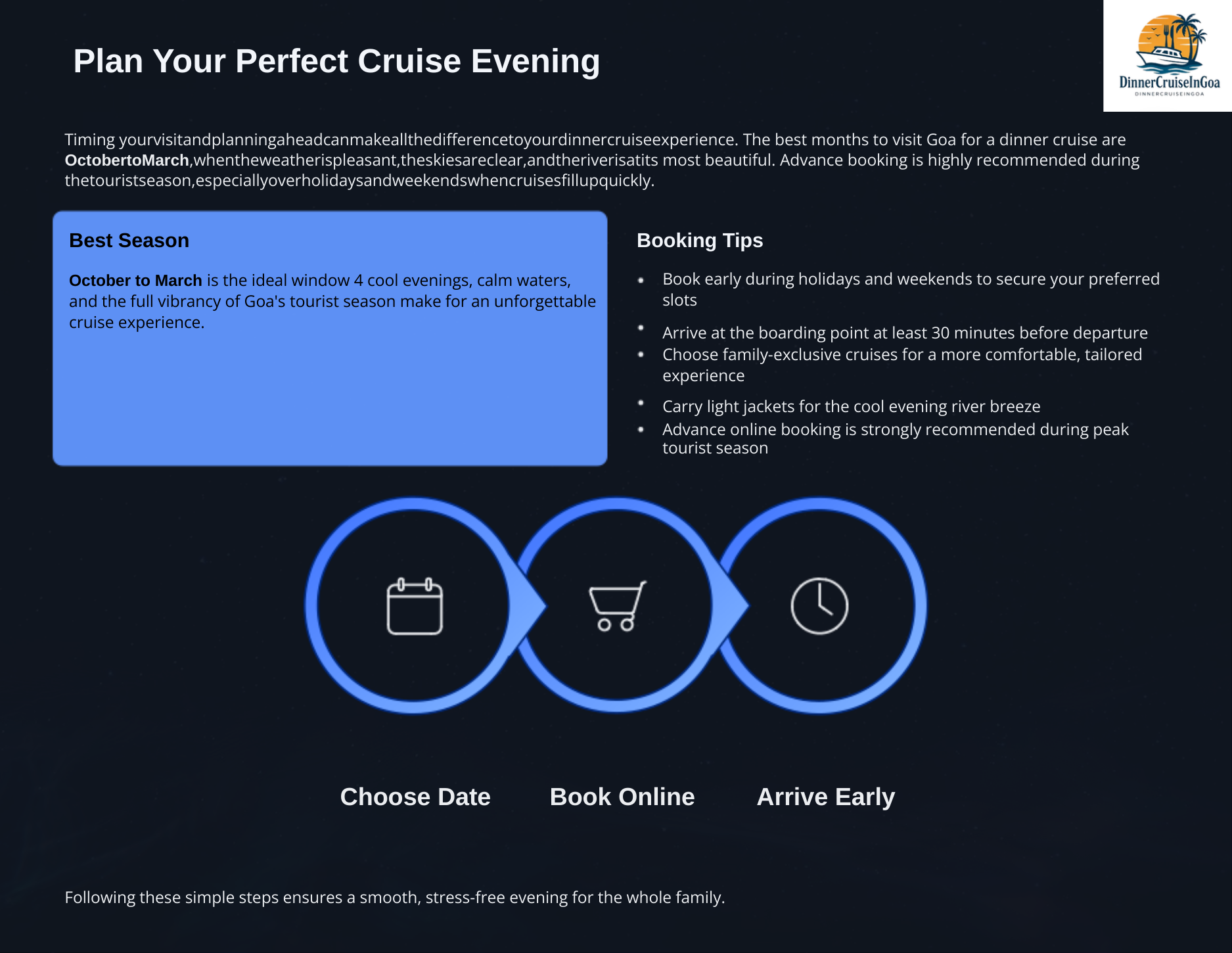

Plan Your Perfect Cruise Evening
Timing yourvisitandplanningaheadcanmakeallthedifferencetoyourdinnercruiseexperience. The best months to visit Goa for a dinner cruise are

OctobertoMarch,whentheweatherispleasant,theskiesareclear,andtheriverisatits most beautiful. Advance booking is highly recommended during thetouristseason,especiallyoverholidaysandweekendswhencruisesfillupquickly.
Best Season
Booking Tips
October to March is the ideal window 4 cool evenings, calm waters, and the full vibrancy of Goa's tourist season make for an unforgettable cruise experience.
Book early during holidays and weekends to secure your preferred slots
Arrive at the boarding point at least 30 minutes before departure
Choose family-exclusive cruises for a more comfortable, tailored experience
Carry light jackets for the cool evening river breeze
Advance online booking is strongly recommended during peak
tourist season
Choose Date
Book Online
Arrive Early
Following these simple steps ensures a smooth, stress-free evening for the whole family.